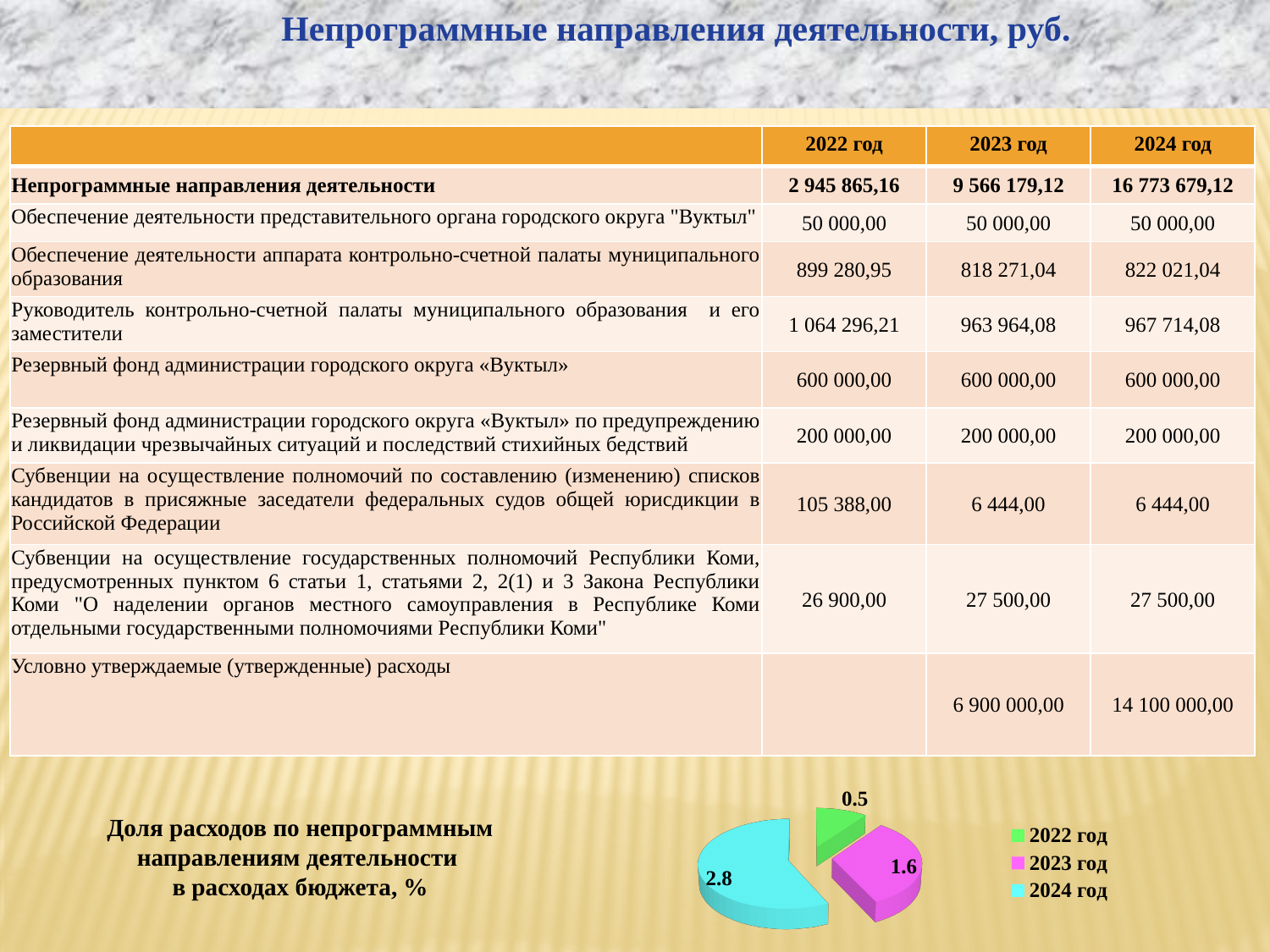

Непрограммные направления деятельности, руб.

|  | 2022 год | 2023 год | 2024 год |
| --- | --- | --- | --- |
| Непрограммные направления деятельности | 2 945 865,16 | 9 566 179,12 | 16 773 679,12 |
| Обеспечение деятельности представительного органа городского округа "Вуктыл" | 50 000,00 | 50 000,00 | 50 000,00 |
| Обеспечение деятельности аппарата контрольно-счетной палаты муниципального образования | 899 280,95 | 818 271,04 | 822 021,04 |
| Руководитель контрольно-счетной палаты муниципального образования и его заместители | 1 064 296,21 | 963 964,08 | 967 714,08 |
| Резервный фонд администрации городского округа «Вуктыл» | 600 000,00 | 600 000,00 | 600 000,00 |
| Резервный фонд администрации городского округа «Вуктыл» по предупреждению и ликвидации чрезвычайных ситуаций и последствий стихийных бедствий | 200 000,00 | 200 000,00 | 200 000,00 |
| Субвенции на осуществление полномочий по составлению (изменению) списков кандидатов в присяжные заседатели федеральных судов общей юрисдикции в Российской Федерации | 105 388,00 | 6 444,00 | 6 444,00 |
| Субвенции на осуществление государственных полномочий Республики Коми, предусмотренных пунктом 6 статьи 1, статьями 2, 2(1) и 3 Закона Республики Коми "О наделении органов местного самоуправления в Республике Коми отдельными государственными полномочиями Республики Коми" | 26 900,00 | 27 500,00 | 27 500,00 |
| Условно утверждаемые (утвержденные) расходы |  | 6 900 000,00 | 14 100 000,00 |

[unsupported chart]

Доля расходов по непрограммным направлениям деятельности
в расходах бюджета, %